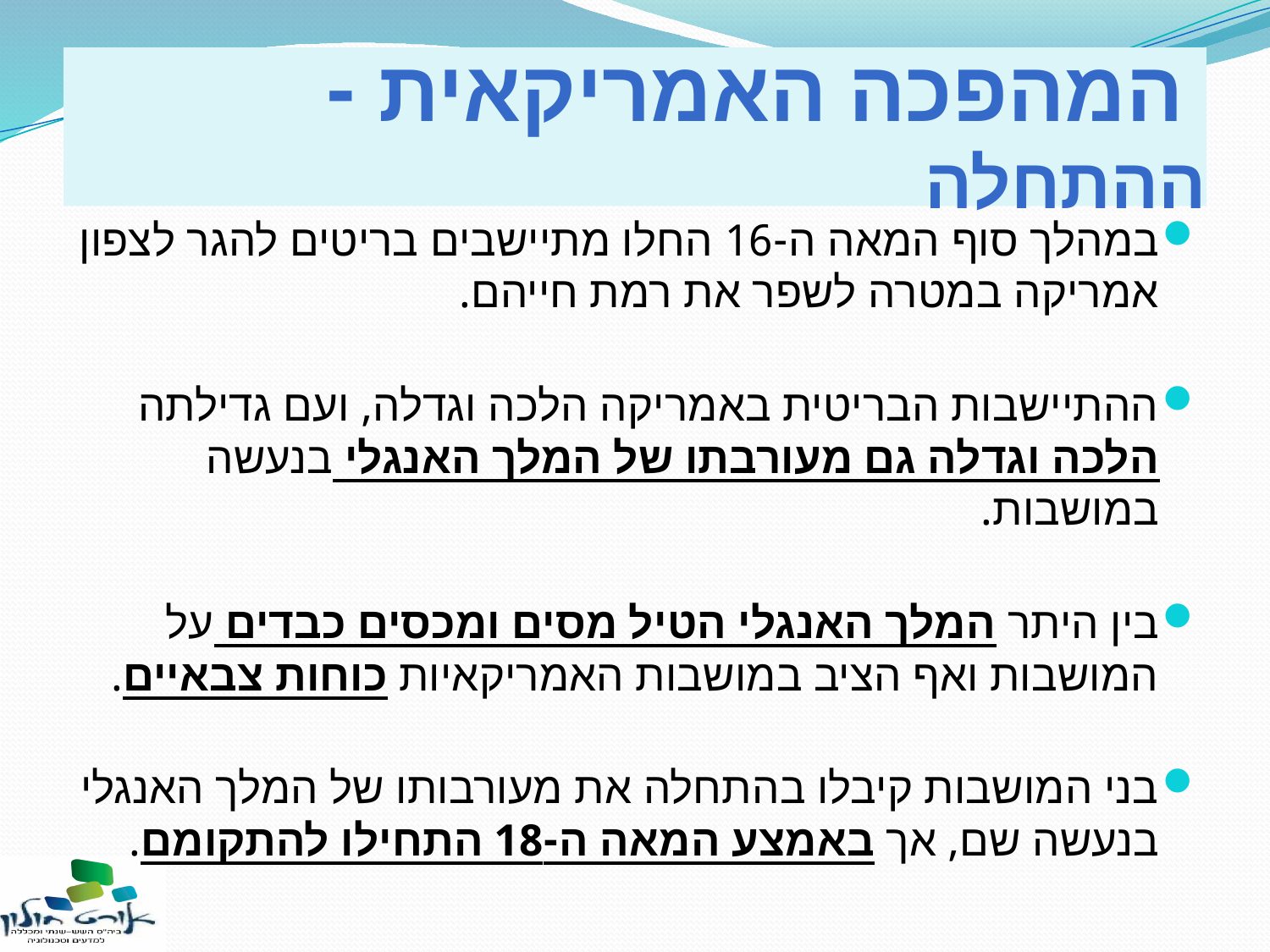

# המהפכה האמריקאית - ההתחלה
במהלך סוף המאה ה-16 החלו מתיישבים בריטים להגר לצפון אמריקה במטרה לשפר את רמת חייהם.
ההתיישבות הבריטית באמריקה הלכה וגדלה, ועם גדילתה הלכה וגדלה גם מעורבתו של המלך האנגלי בנעשה במושבות.
בין היתר המלך האנגלי הטיל מסים ומכסים כבדים על המושבות ואף הציב במושבות האמריקאיות כוחות צבאיים.
בני המושבות קיבלו בהתחלה את מעורבותו של המלך האנגלי בנעשה שם, אך באמצע המאה ה-18 התחילו להתקומם.